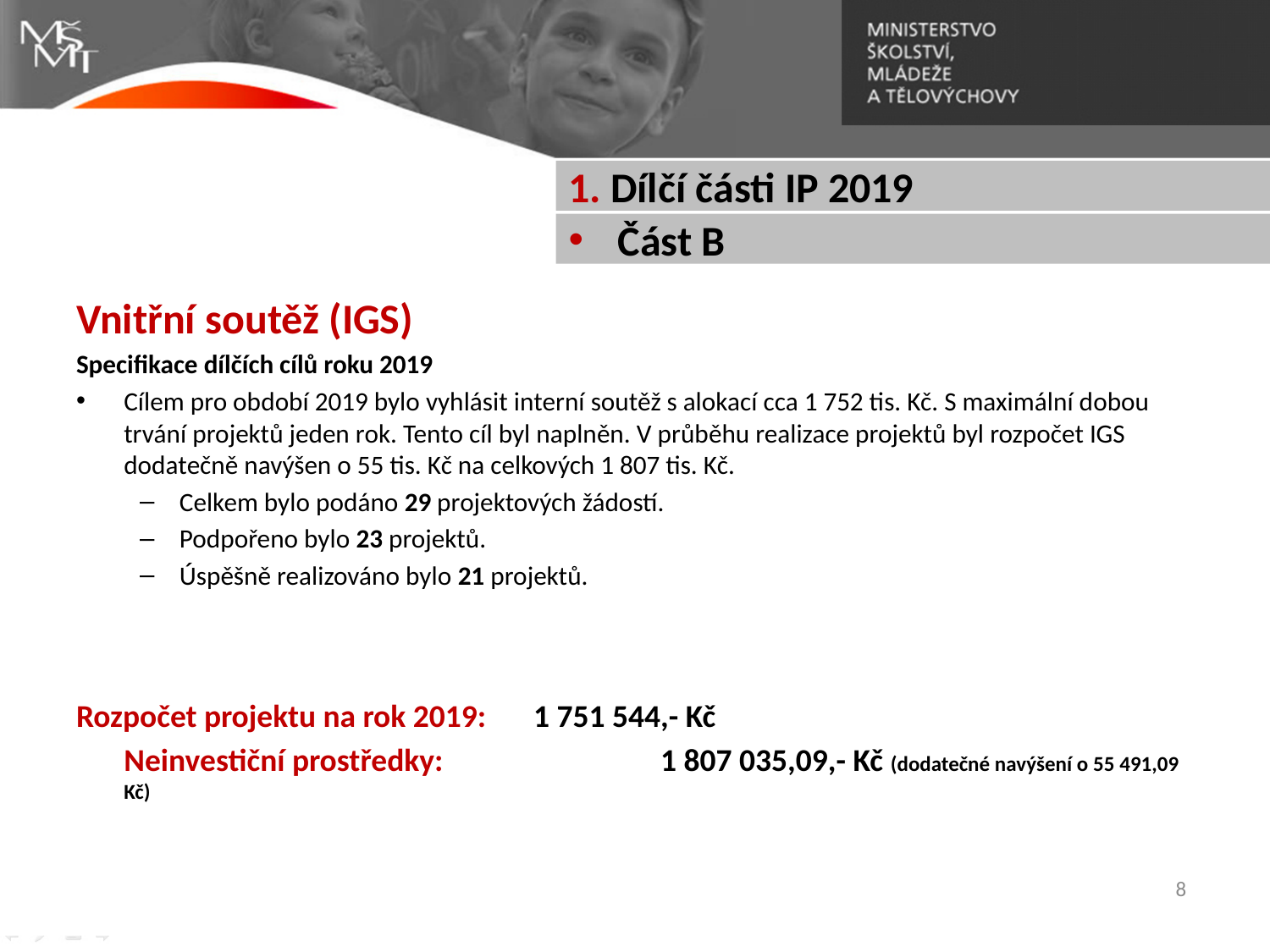

1. Dílčí části IP 2019
  Část B
Vnitřní soutěž (IGS)
Specifikace dílčích cílů roku 2019
Cílem pro období 2019 bylo vyhlásit interní soutěž s alokací cca 1 752 tis. Kč. S maximální dobou trvání projektů jeden rok. Tento cíl byl naplněn. V průběhu realizace projektů byl rozpočet IGS dodatečně navýšen o 55 tis. Kč na celkových 1 807 tis. Kč.
Celkem bylo podáno 29 projektových žádostí.
Podpořeno bylo 23 projektů.
Úspěšně realizováno bylo 21 projektů.

Rozpočet projektu na rok 2019:	    1 751 544,- Kč
	Neinvestiční prostředky:	 	    1 807 035,09,- Kč (dodatečné navýšení o 55 491,09 Kč)
8